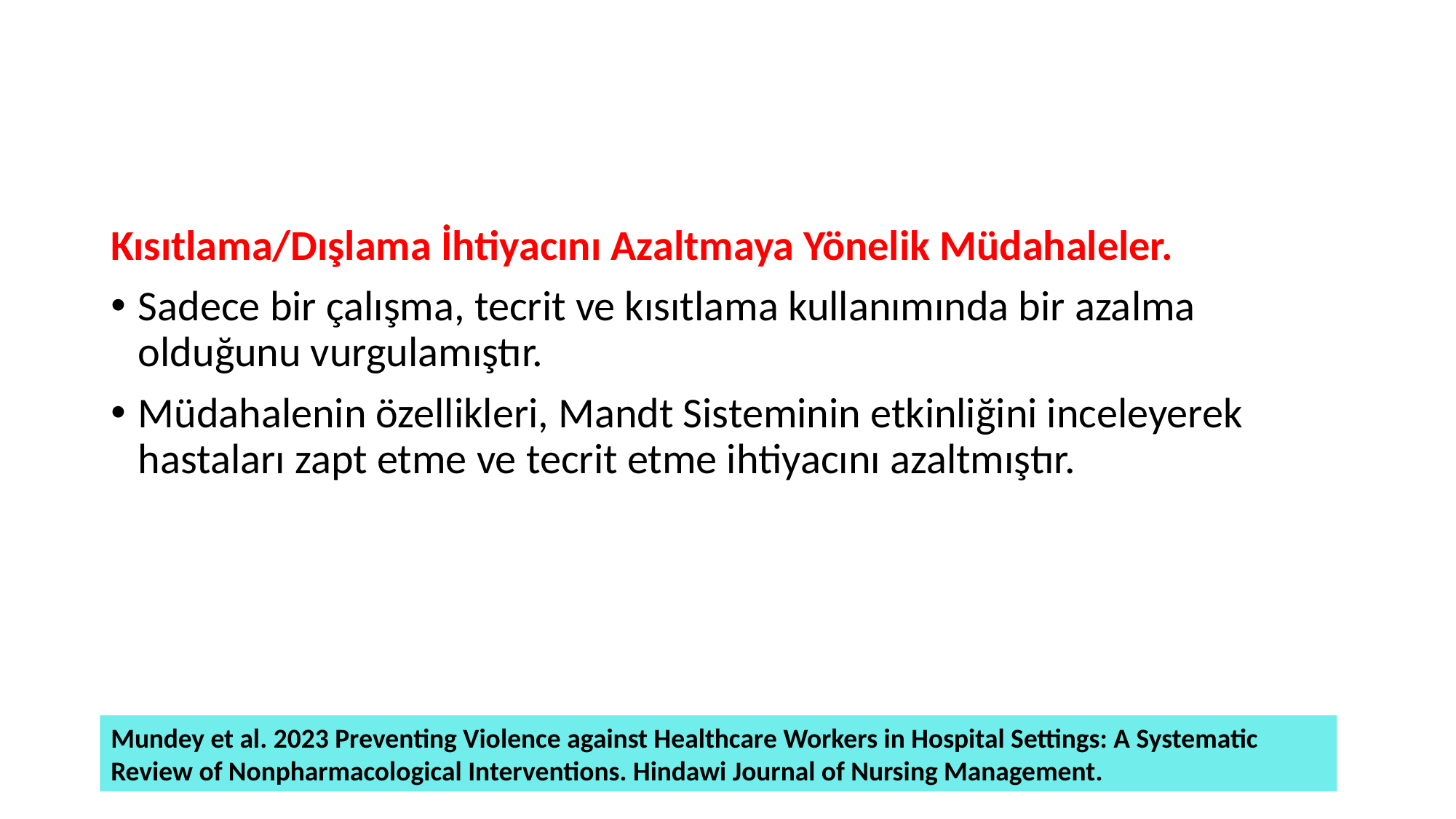

#
Kısıtlama/Dışlama İhtiyacını Azaltmaya Yönelik Müdahaleler.
Sadece bir çalışma, tecrit ve kısıtlama kullanımında bir azalma olduğunu vurgulamıştır.
Müdahalenin özellikleri, Mandt Sisteminin etkinliğini inceleyerek hastaları zapt etme ve tecrit etme ihtiyacını azaltmıştır.
Mundey et al. 2023 Preventing Violence against Healthcare Workers in Hospital Settings: A Systematic Review of Nonpharmacological Interventions. Hindawi Journal of Nursing Management.